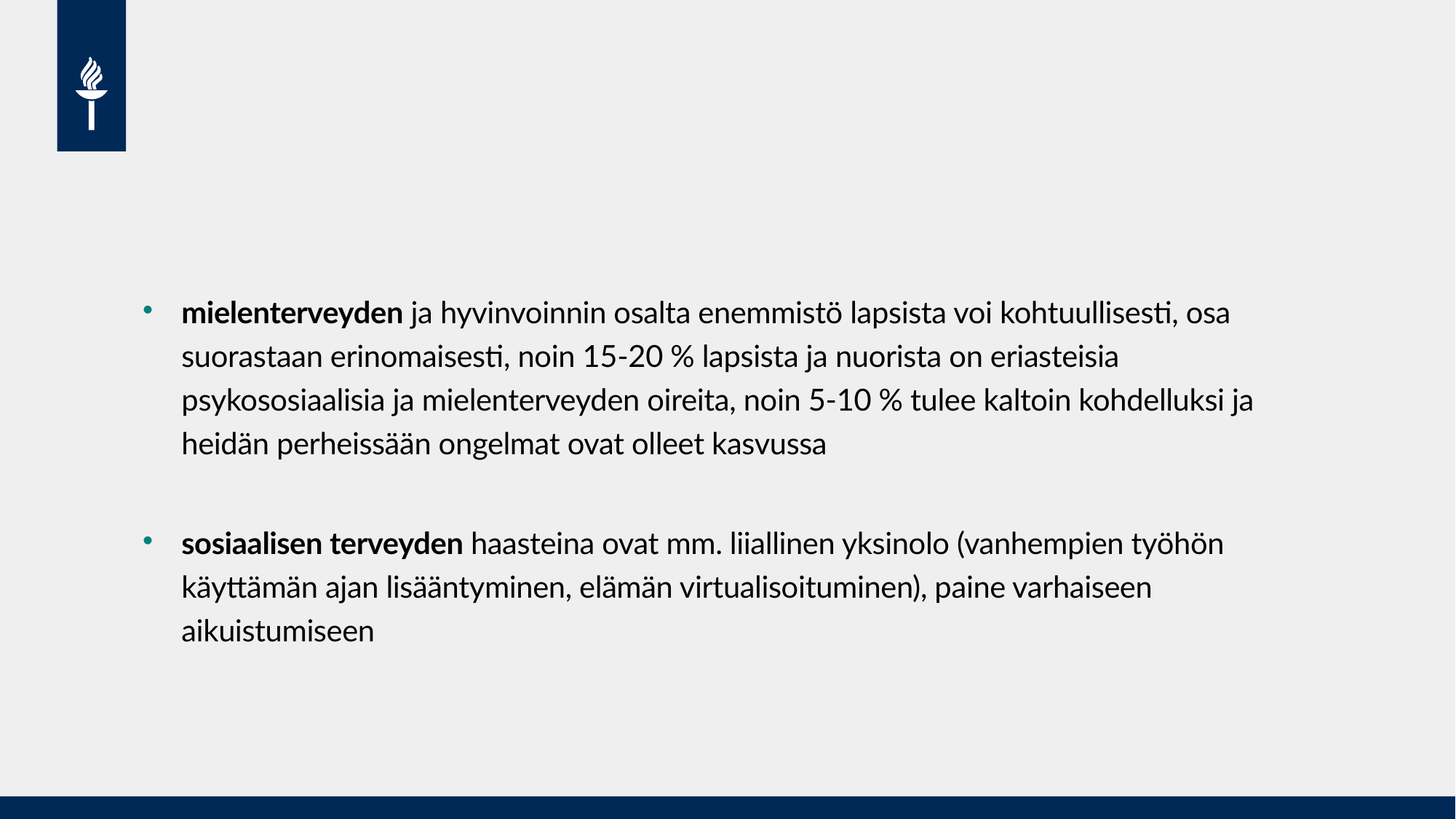

mielenterveyden ja hyvinvoinnin osalta enemmistö lapsista voi kohtuullisesti, osa suorastaan erinomaisesti, noin 15-20 % lapsista ja nuorista on eriasteisia psykososiaalisia ja mielenterveyden oireita, noin 5-10 % tulee kaltoin kohdelluksi ja heidän perheissään ongelmat ovat olleet kasvussa

sosiaalisen terveyden haasteina ovat mm. liiallinen yksinolo (vanhempien työhön käyttämän ajan lisääntyminen, elämän virtualisoituminen), paine varhaiseen aikuistumiseen